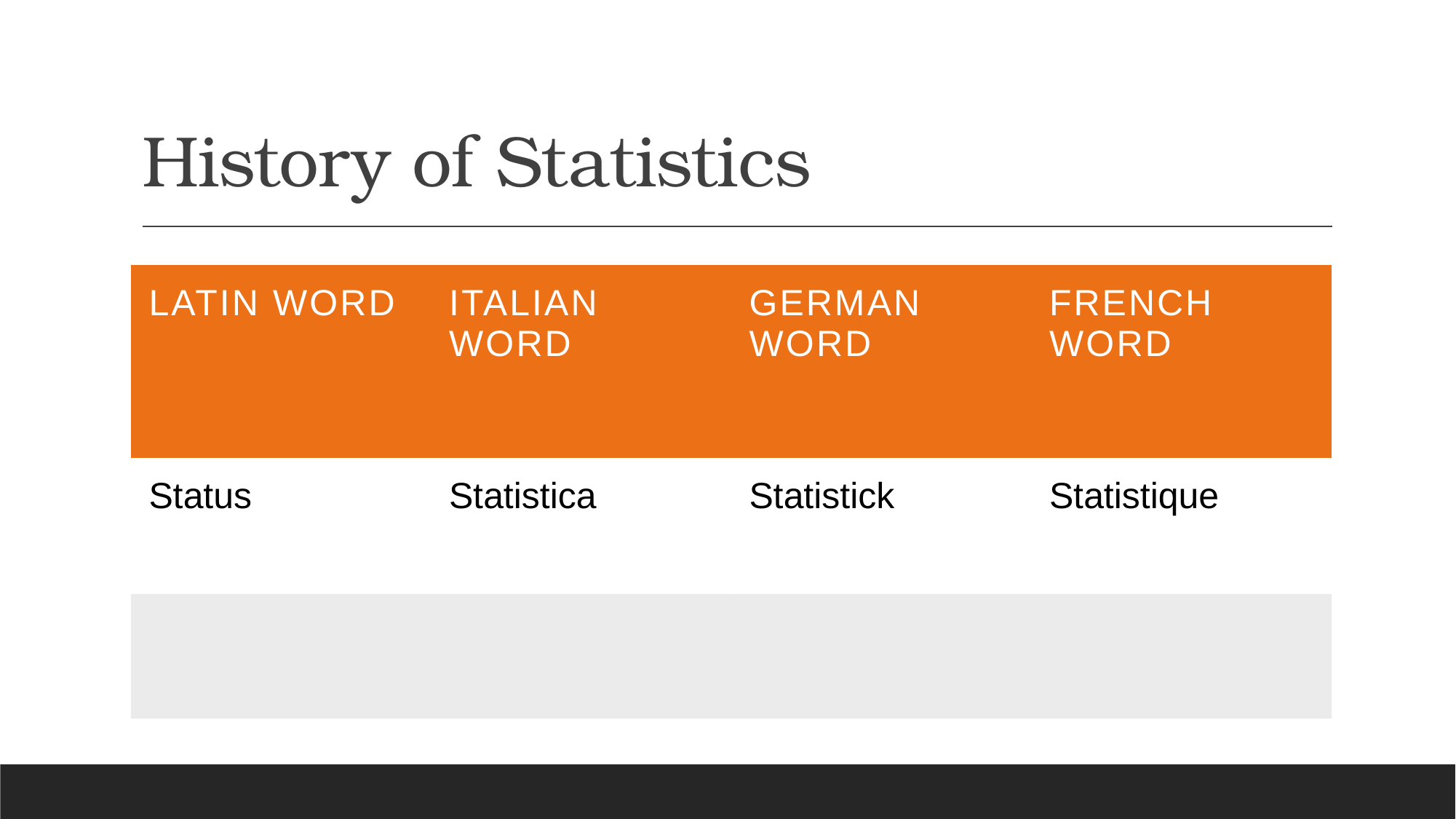

# History of Statistics
| Latin word | Italian word | German word | French word |
| --- | --- | --- | --- |
| Status | Statistica | Statistick | Statistique |
|  |  |  |  |